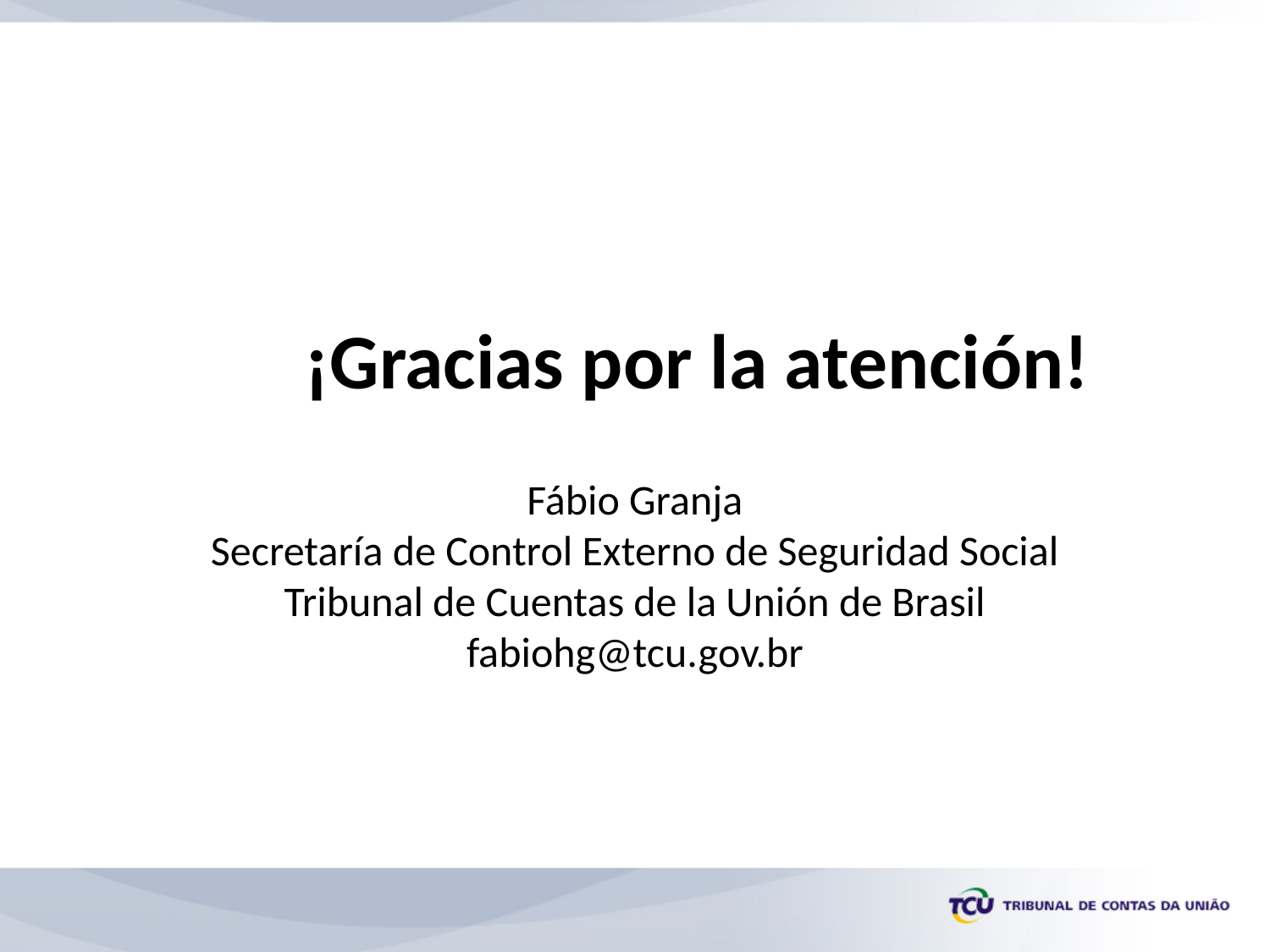

#

             ¡Gracias por la atención!

Fábio Granja
Secretaría de Control Externo de Seguridad Social
Tribunal de Cuentas de la Unión de Brasil
fabiohg@tcu.gov.br